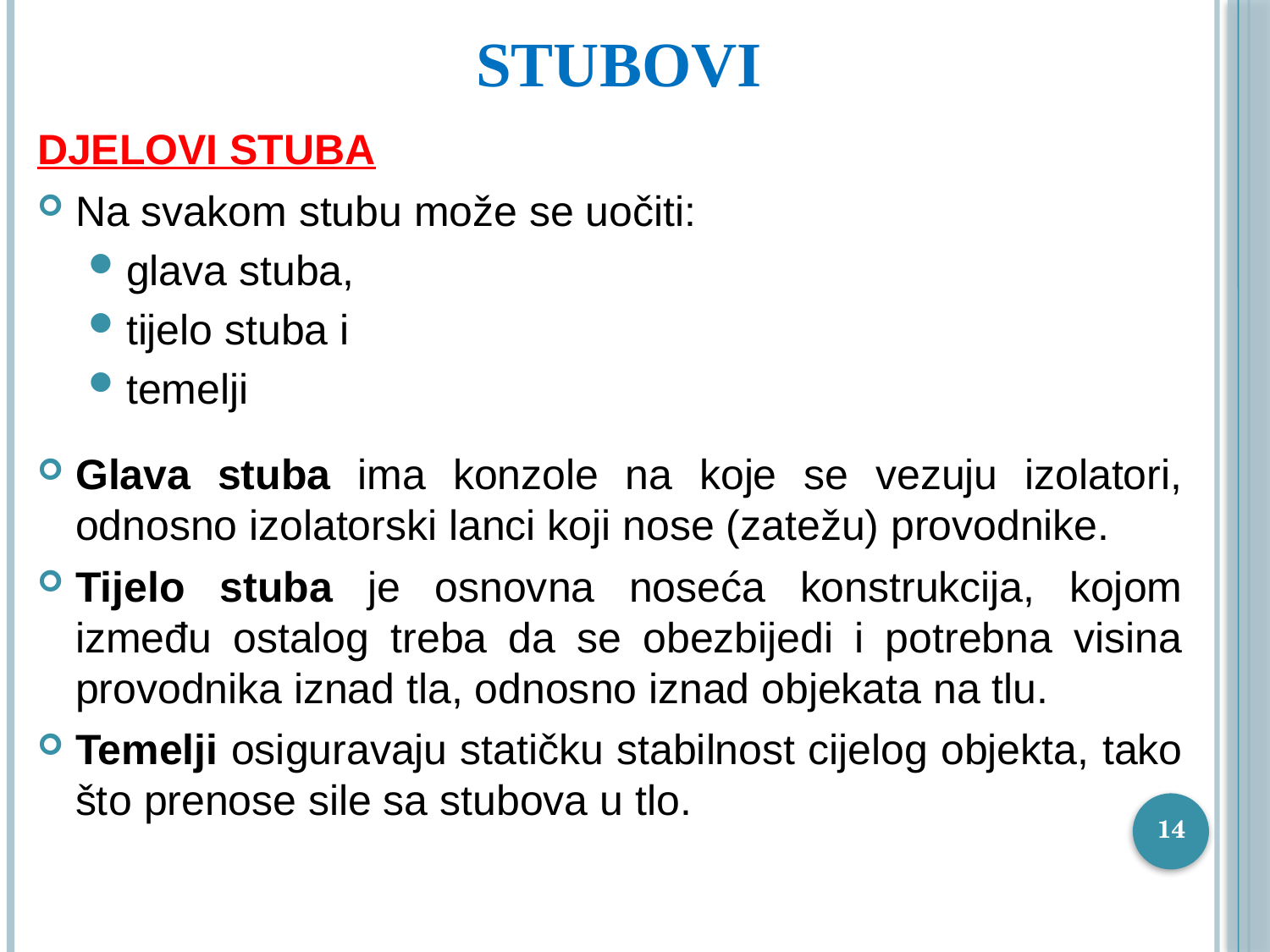

# Stubovi
DJELOVI STUBA
Na svakom stubu može se uočiti:
glava stuba,
tijelo stuba i
temelji

Glava stuba ima konzole na koje se vezuju izolatori, odnosno izolatorski lanci koji nose (zatežu) provodnike.
Tijelo stuba je osnovna noseća konstrukcija, kojom između ostalog treba da se obezbijedi i potrebna visina provodnika iznad tla, odnosno iznad objekata na tlu.
Temelji osiguravaju statičku stabilnost cijelog objekta, tako što prenose sile sa stubova u tlo.
14